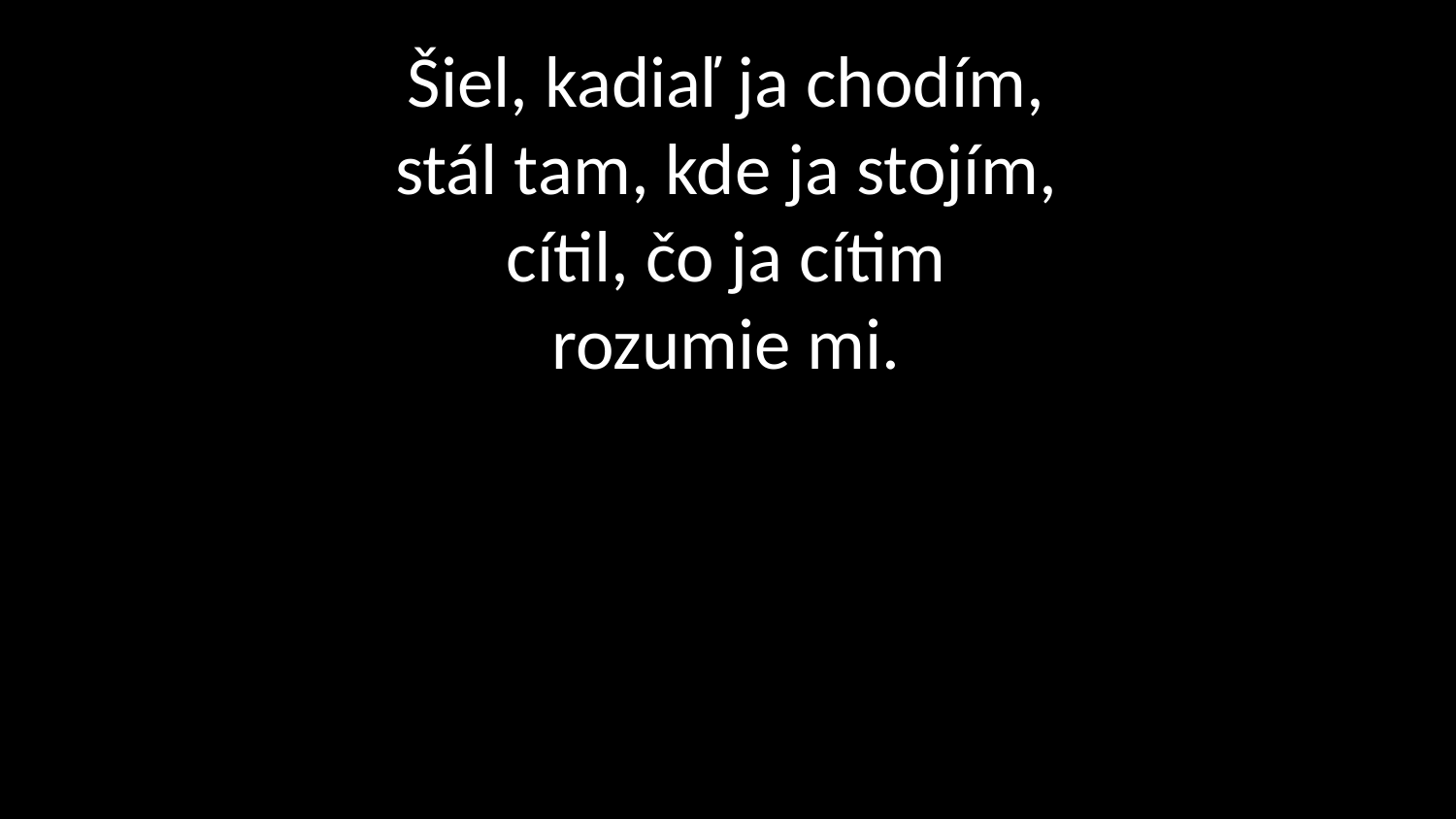

# Šiel, kadiaľ ja chodím, stál tam, kde ja stojím, cítil, čo ja cítim rozumie mi.